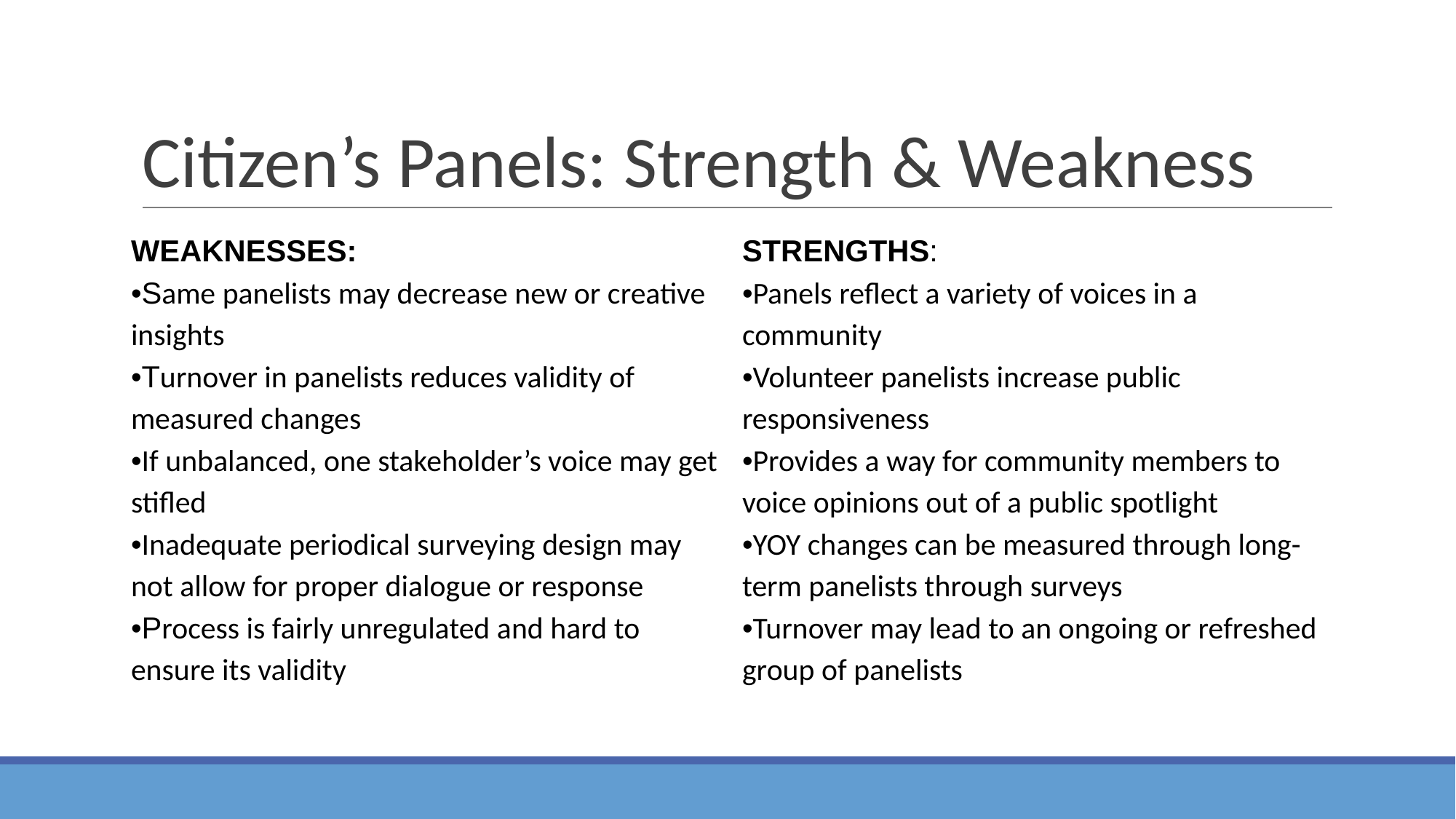

# Citizen’s Panels: Strength & Weakness
WEAKNESSES:
•Same panelists may decrease new or creative insights
•Turnover in panelists reduces validity of measured changes
•If unbalanced, one stakeholder’s voice may get stifled
•Inadequate periodical surveying design may not allow for proper dialogue or response
•Process is fairly unregulated and hard to ensure its validity

STRENGTHS:
•Panels reflect a variety of voices in a community
•Volunteer panelists increase public responsiveness
•Provides a way for community members to voice opinions out of a public spotlight
•YOY changes can be measured through long-term panelists through surveys
•Turnover may lead to an ongoing or refreshed group of panelists